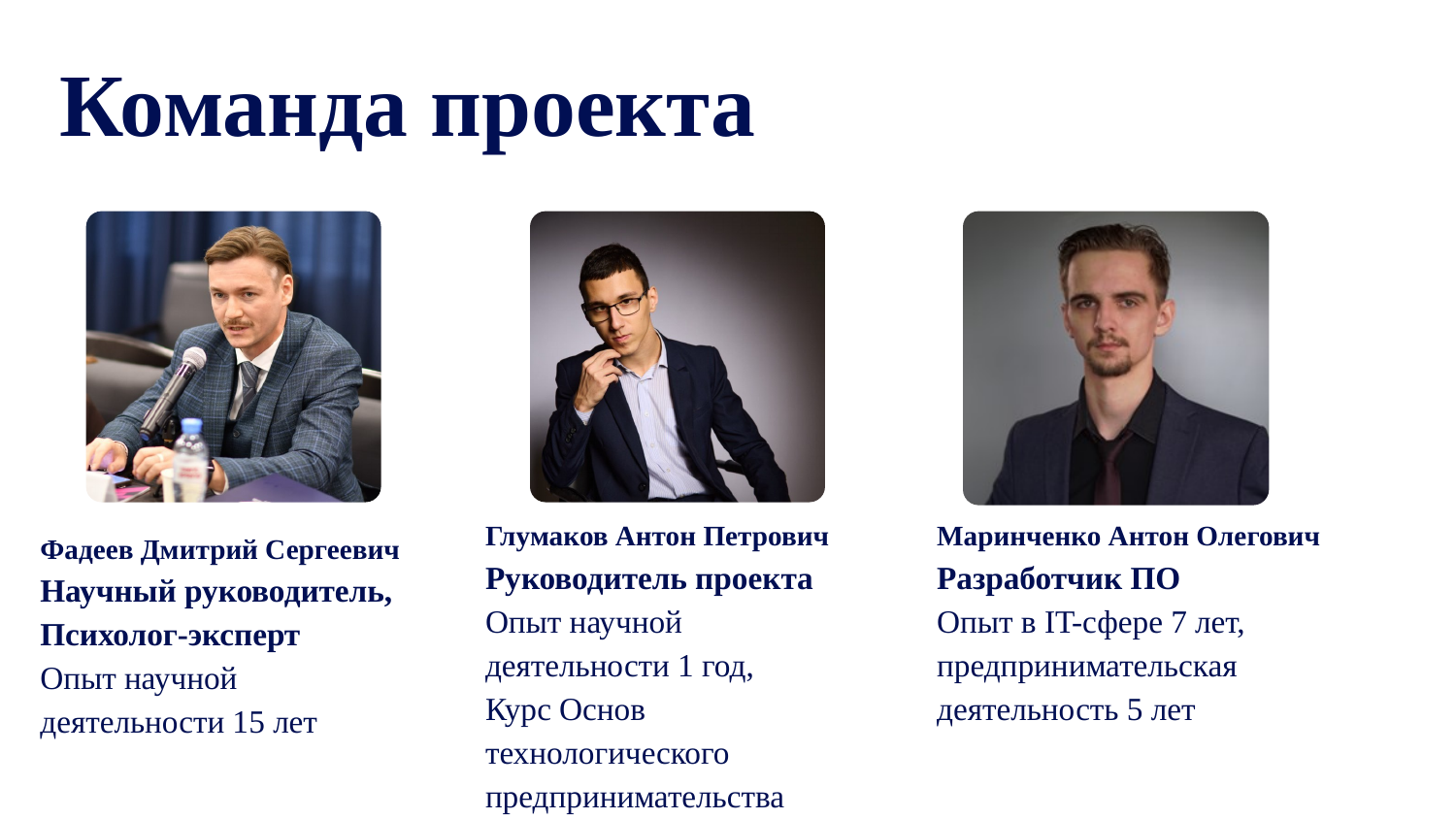

Команда проекта

Глумаков Антон Петрович
Руководитель проекта
Опыт научной деятельности 1 год,
Курс Основ технологического предпринимательства
Маринченко Антон Олегович
Разработчик ПО
Опыт в IT-сфере 7 лет,
предпринимательская деятельность 5 лет
Фадеев Дмитрий Сергеевич
Научный руководитель,
Психолог-эксперт
Опыт научной деятельности 15 лет